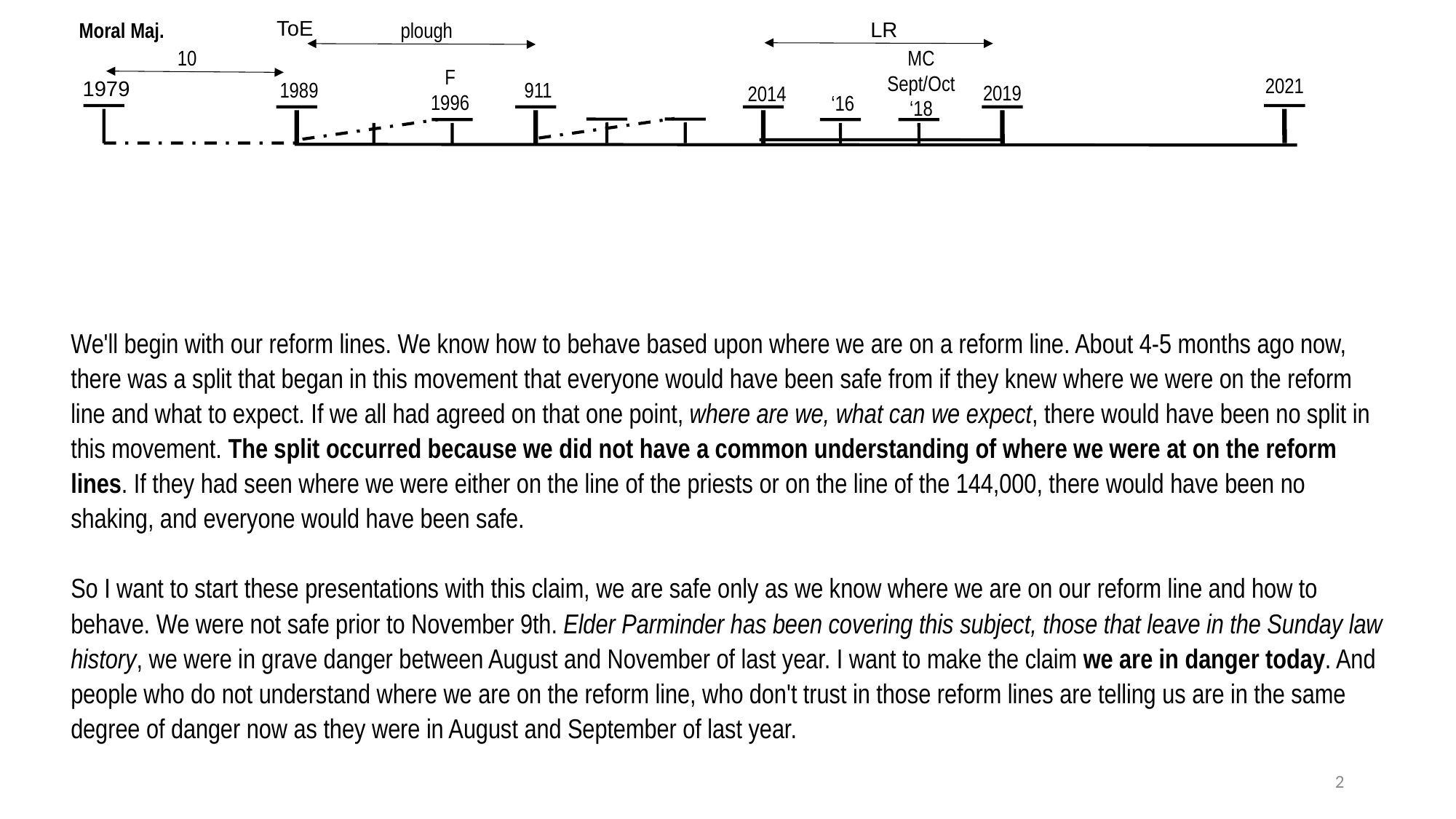

ToE
LR
Moral Maj.
plough
MC
Sept/Oct
‘18
10
F
1996
2021
1979
1989
911
2019
2014
‘16

We'll begin with our reform lines. We know how to behave based upon where we are on a reform line. About 4-5 months ago now, there was a split that began in this movement that everyone would have been safe from if they knew where we were on the reform line and what to expect. If we all had agreed on that one point, where are we, what can we expect, there would have been no split in this movement. The split occurred because we did not have a common understanding of where we were at on the reform lines. If they had seen where we were either on the line of the priests or on the line of the 144,000, there would have been no shaking, and everyone would have been safe.

So I want to start these presentations with this claim, we are safe only as we know where we are on our reform line and how to behave. We were not safe prior to November 9th. Elder Parminder has been covering this subject, those that leave in the Sunday law history, we were in grave danger between August and November of last year. I want to make the claim we are in danger today. And people who do not understand where we are on the reform line, who don't trust in those reform lines are telling us are in the same degree of danger now as they were in August and September of last year.
2